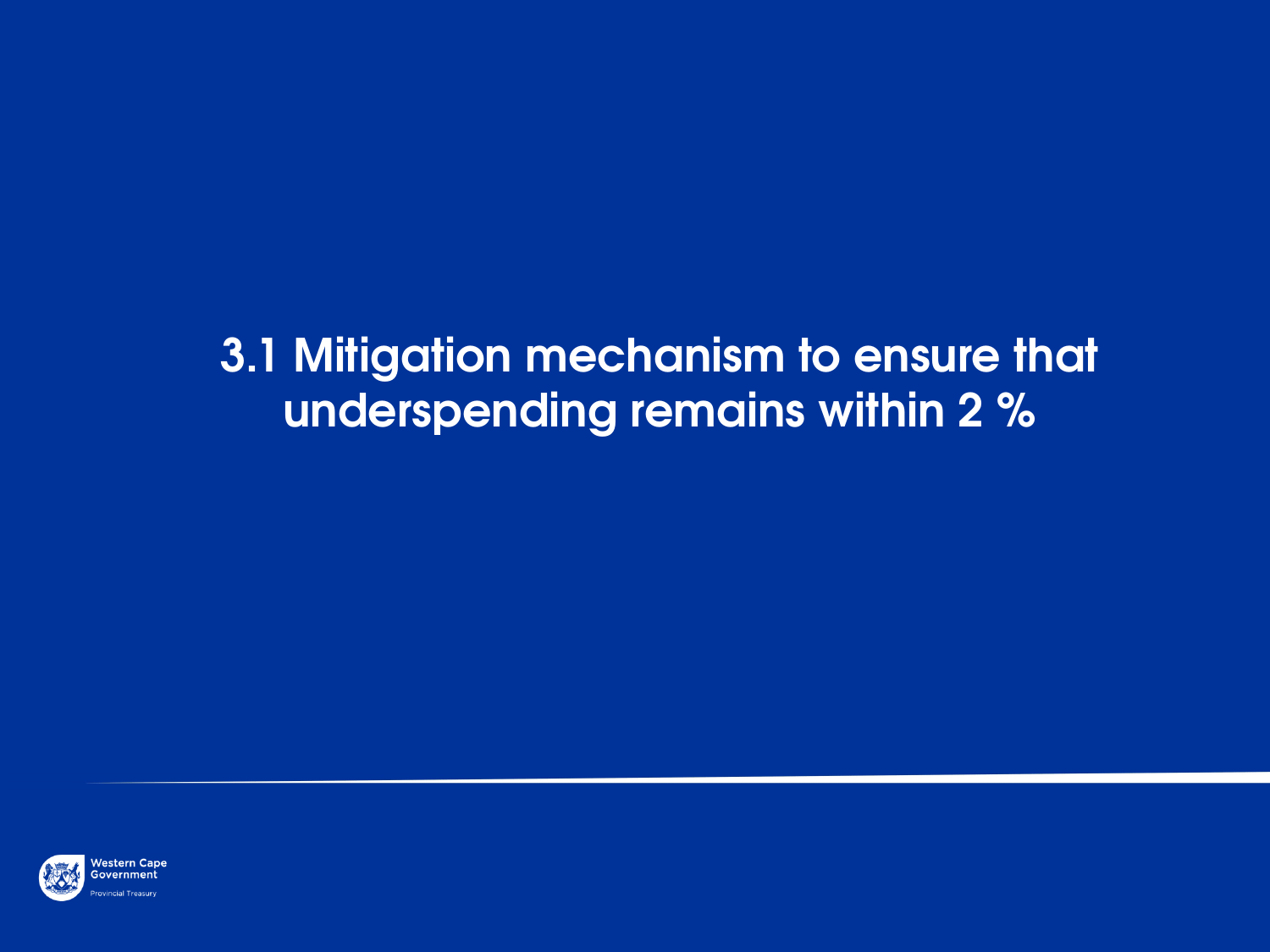

3.1 Mitigation mechanism to ensure that underspending remains within 2 %